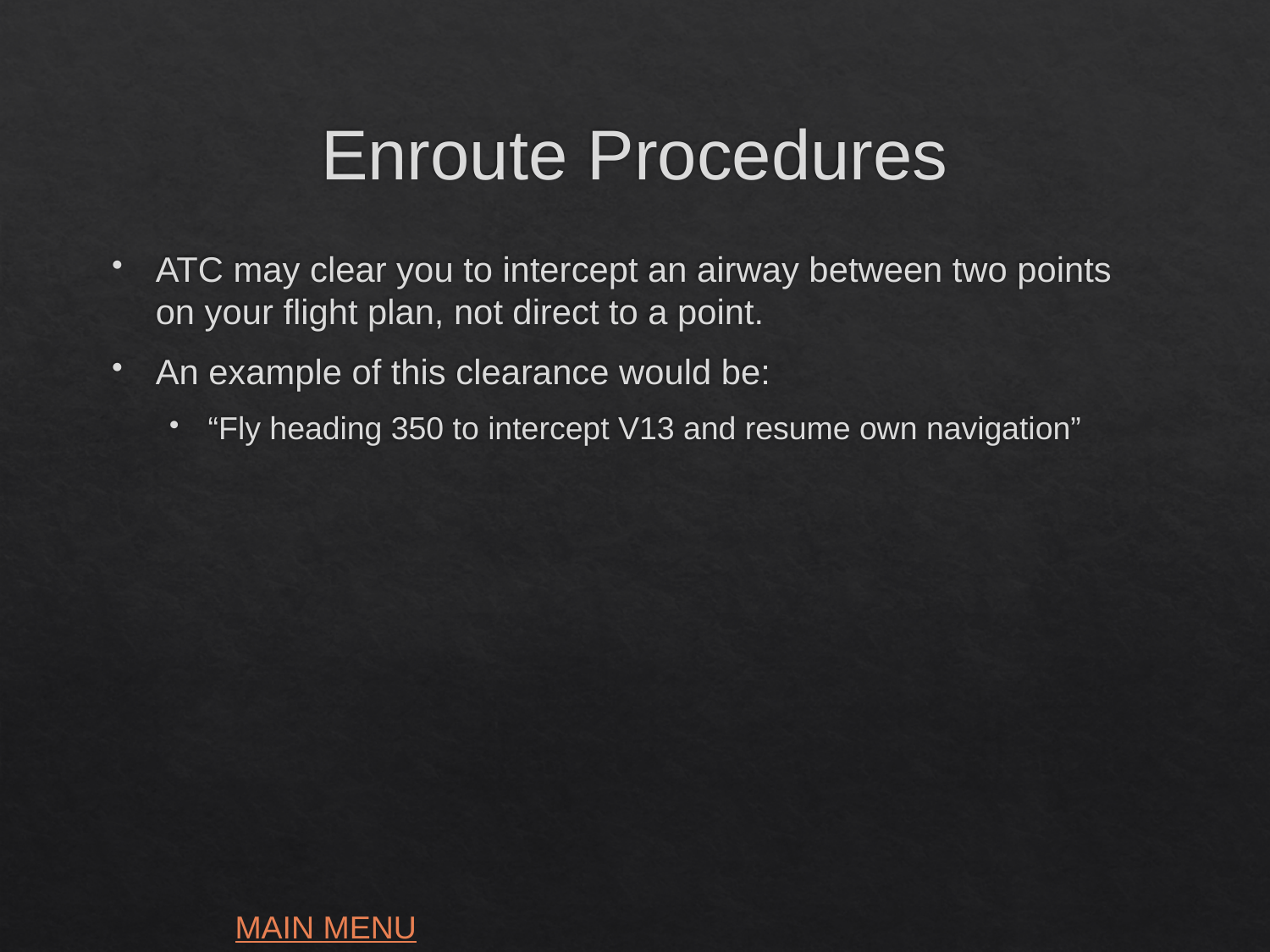

# Enroute Procedures
ATC may clear you to intercept an airway between two points on your flight plan, not direct to a point.
An example of this clearance would be:
“Fly heading 350 to intercept V13 and resume own navigation”

MAIN MENU